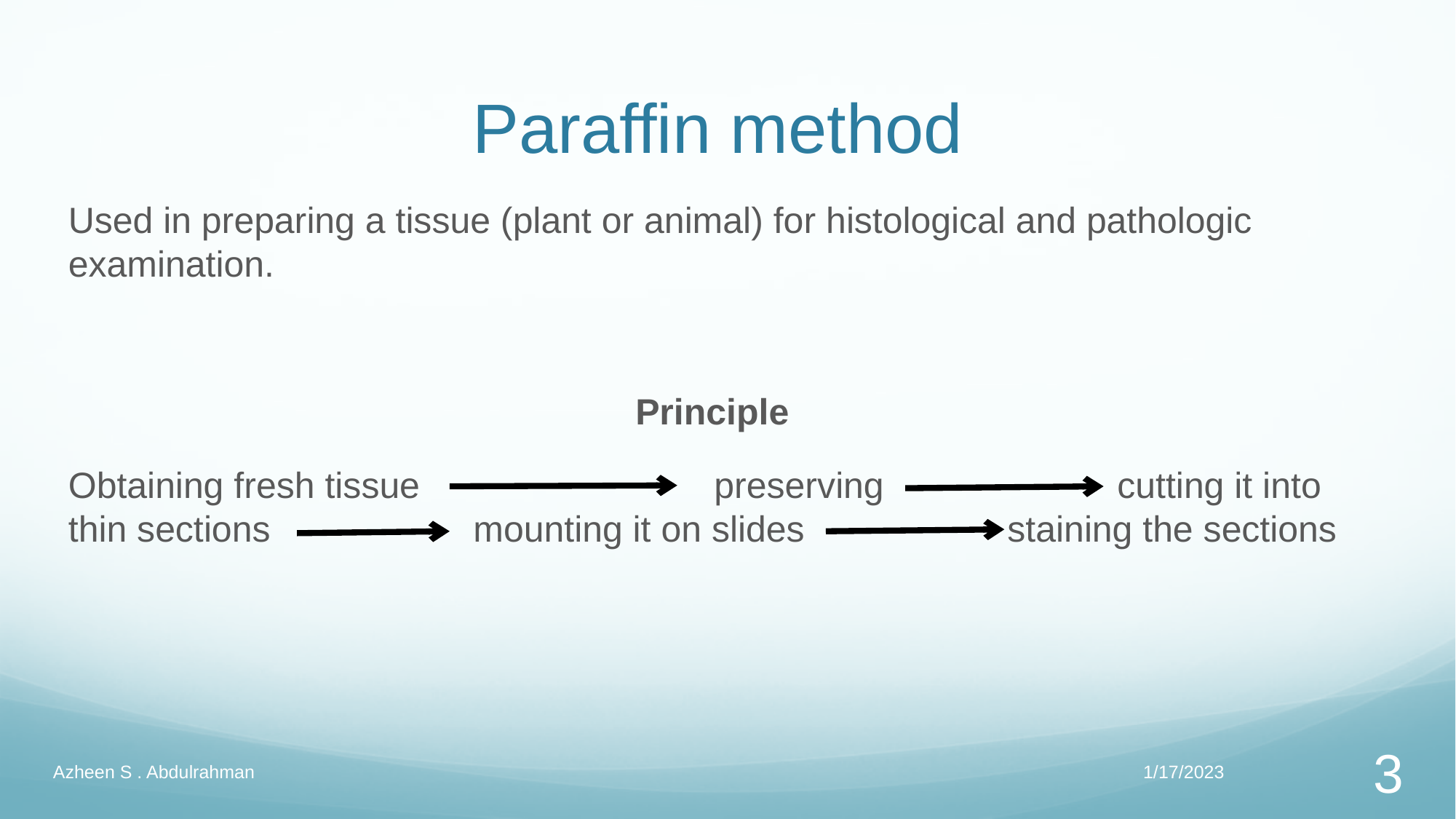

# Paraffin method
Used in preparing a tissue (plant or animal) for histological and pathologic examination.

Principle
Obtaining fresh tissue                             preserving                       cutting it into thin sections                    mounting it on slides                    staining the sections

Azheen S . Abdulrahman
1/17/2023
3